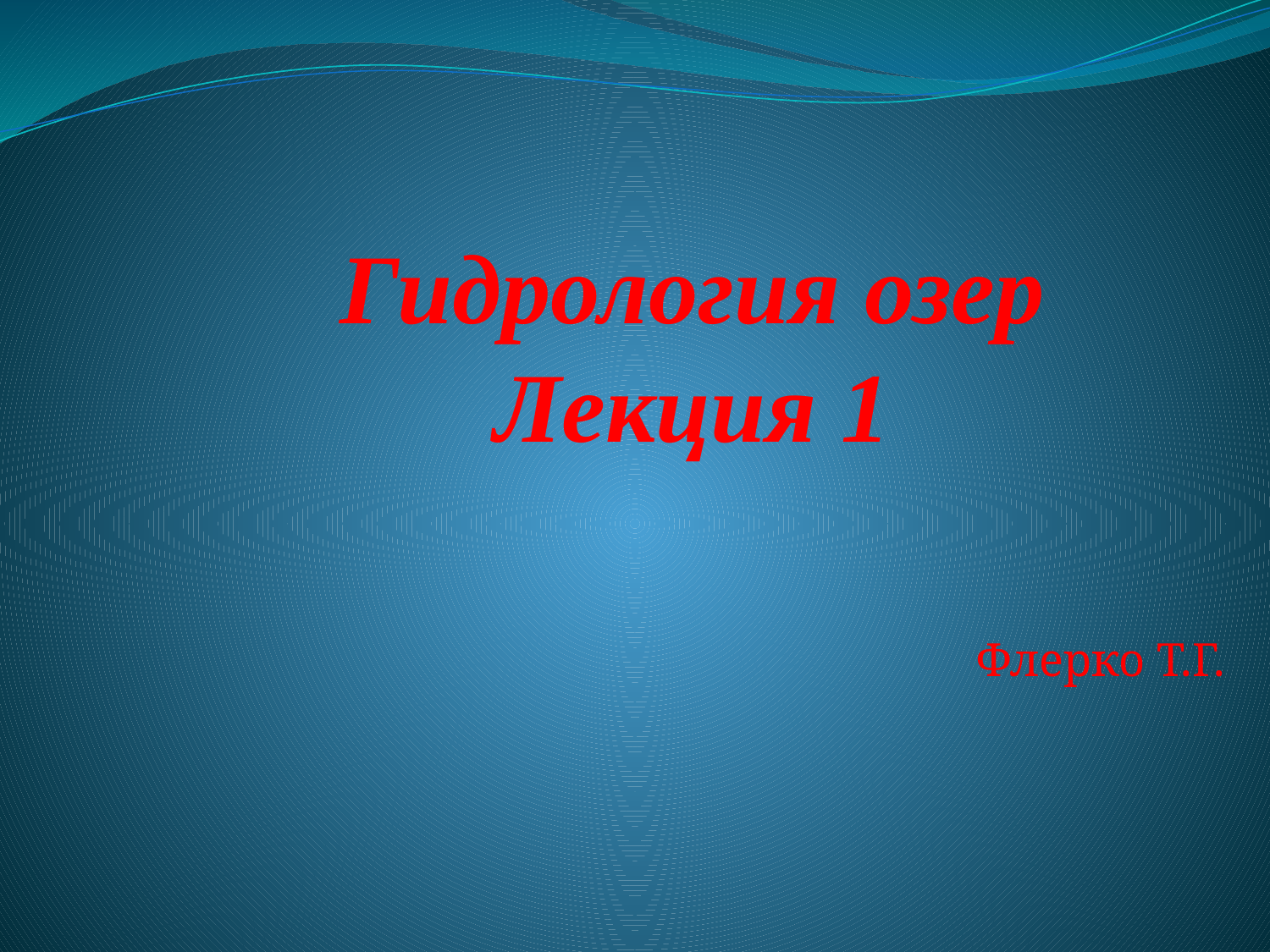

# Гидрология озер Лекция 1
Флерко Т.Г.